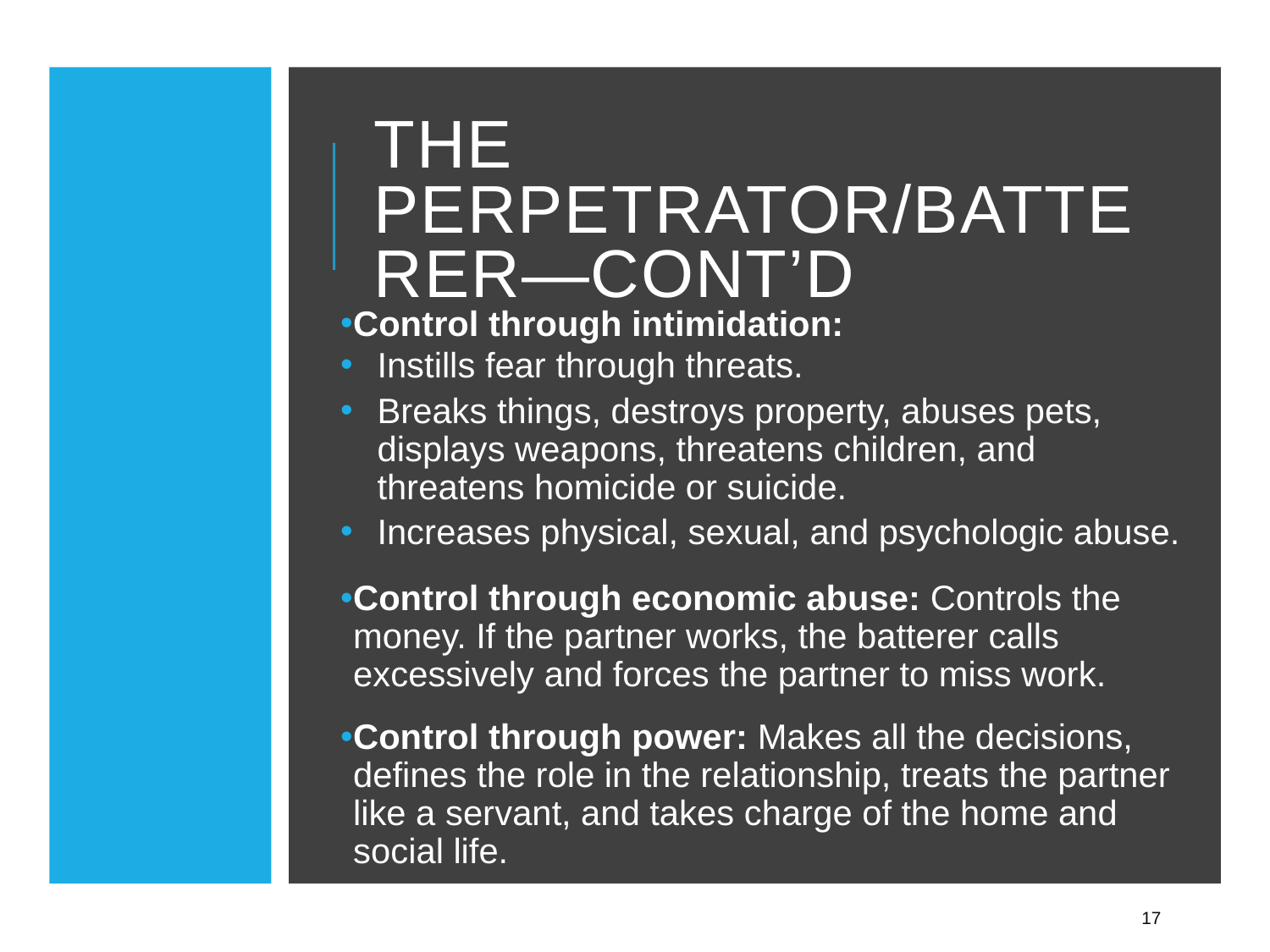

# The Perpetrator/Batterer—cont’d
Control through intimidation:
Instills fear through threats.
Breaks things, destroys property, abuses pets, displays weapons, threatens children, and threatens homicide or suicide.
Increases physical, sexual, and psychologic abuse.
Control through economic abuse: Controls the money. If the partner works, the batterer calls excessively and forces the partner to miss work.
Control through power: Makes all the decisions, defines the role in the relationship, treats the partner like a servant, and takes charge of the home and social life.
17